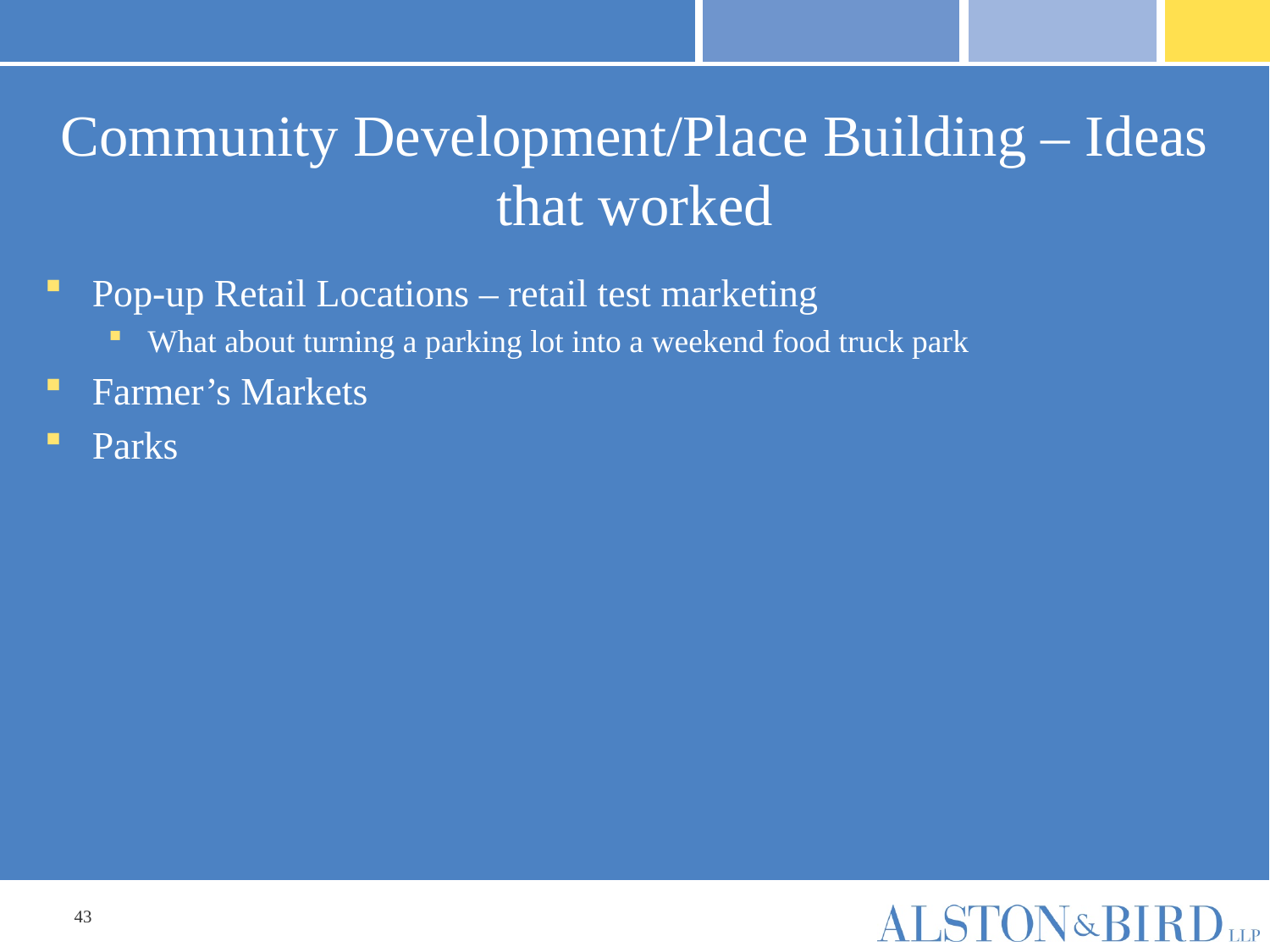

# Community Development/Place Building – Ideas that worked
Pop-up Retail Locations – retail test marketing
What about turning a parking lot into a weekend food truck park
Farmer’s Markets
Parks